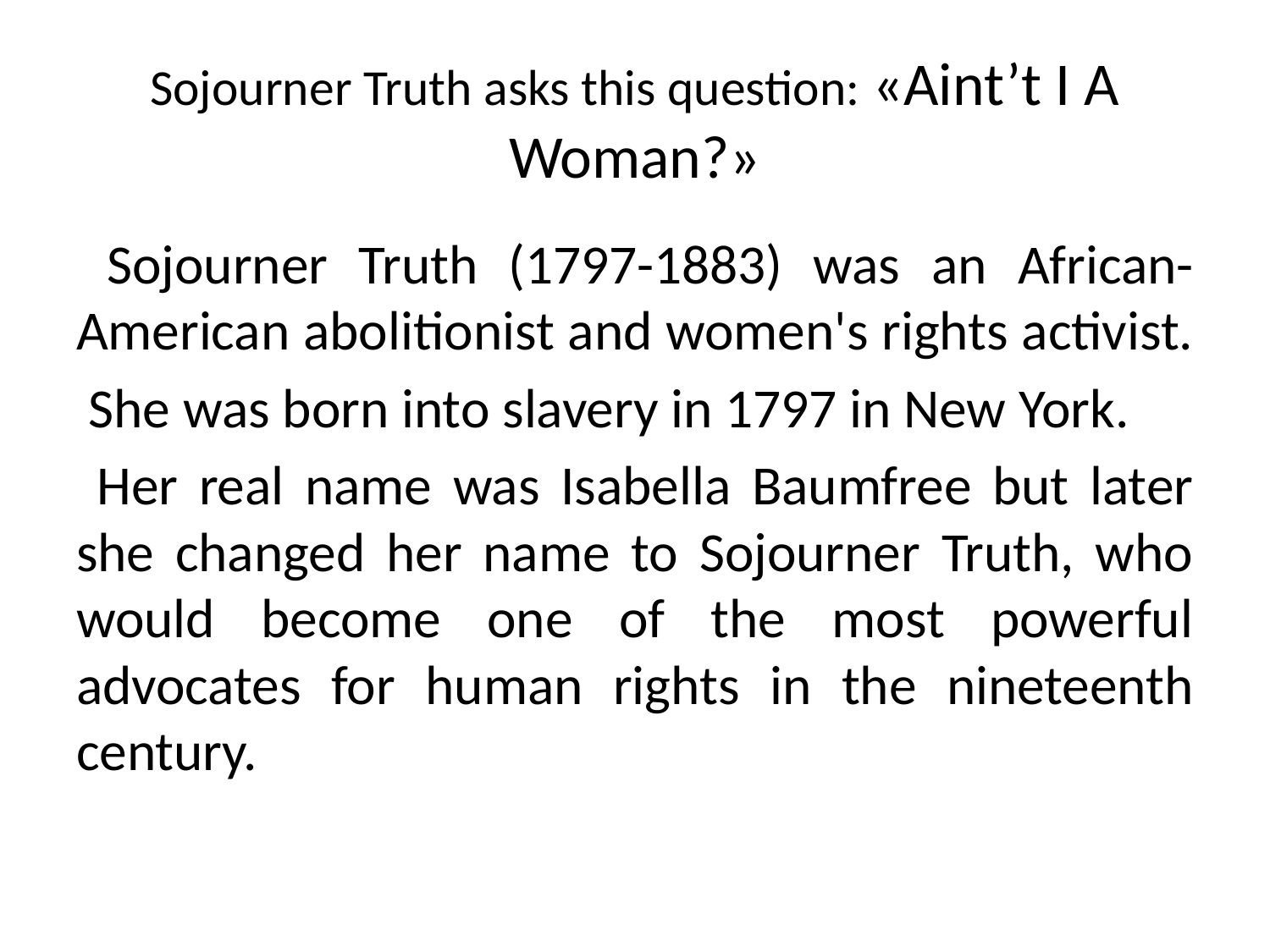

# Sojourner Truth asks this question: «Aint’t I A Woman?»
 Sojourner Truth (1797-1883) was an African-American abolitionist and women's rights activist.
 She was born into slavery in 1797 in New York.
 Her real name was Isabella Baumfree but later she changed her name to Sojourner Truth, who would become one of the most powerful advocates for human rights in the nineteenth century.